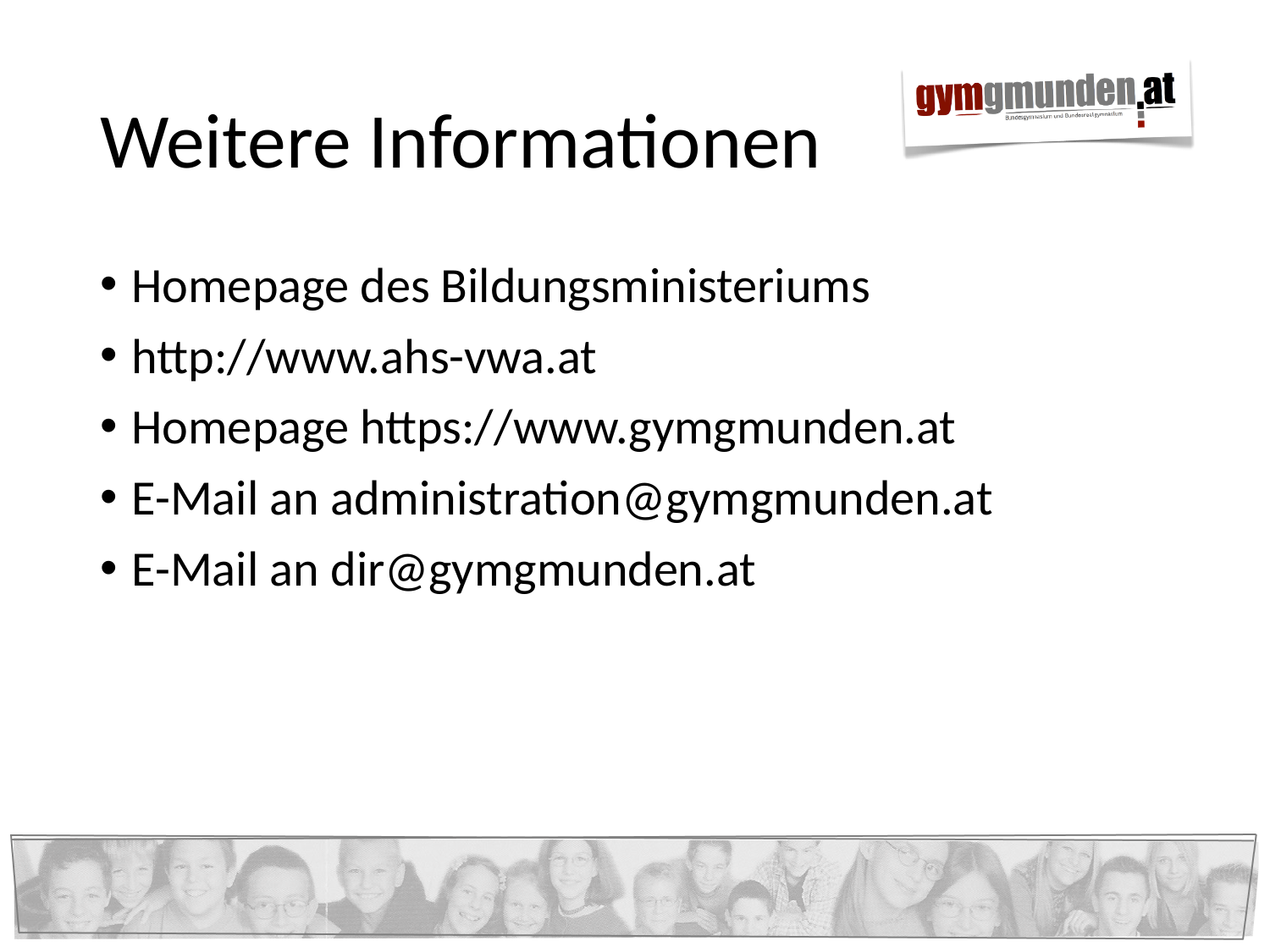

# Weitere Informationen
Homepage des Bildungsministeriums
http://www.ahs-vwa.at
Homepage https://www.gymgmunden.at
E-Mail an administration@gymgmunden.at
E-Mail an dir@gymgmunden.at